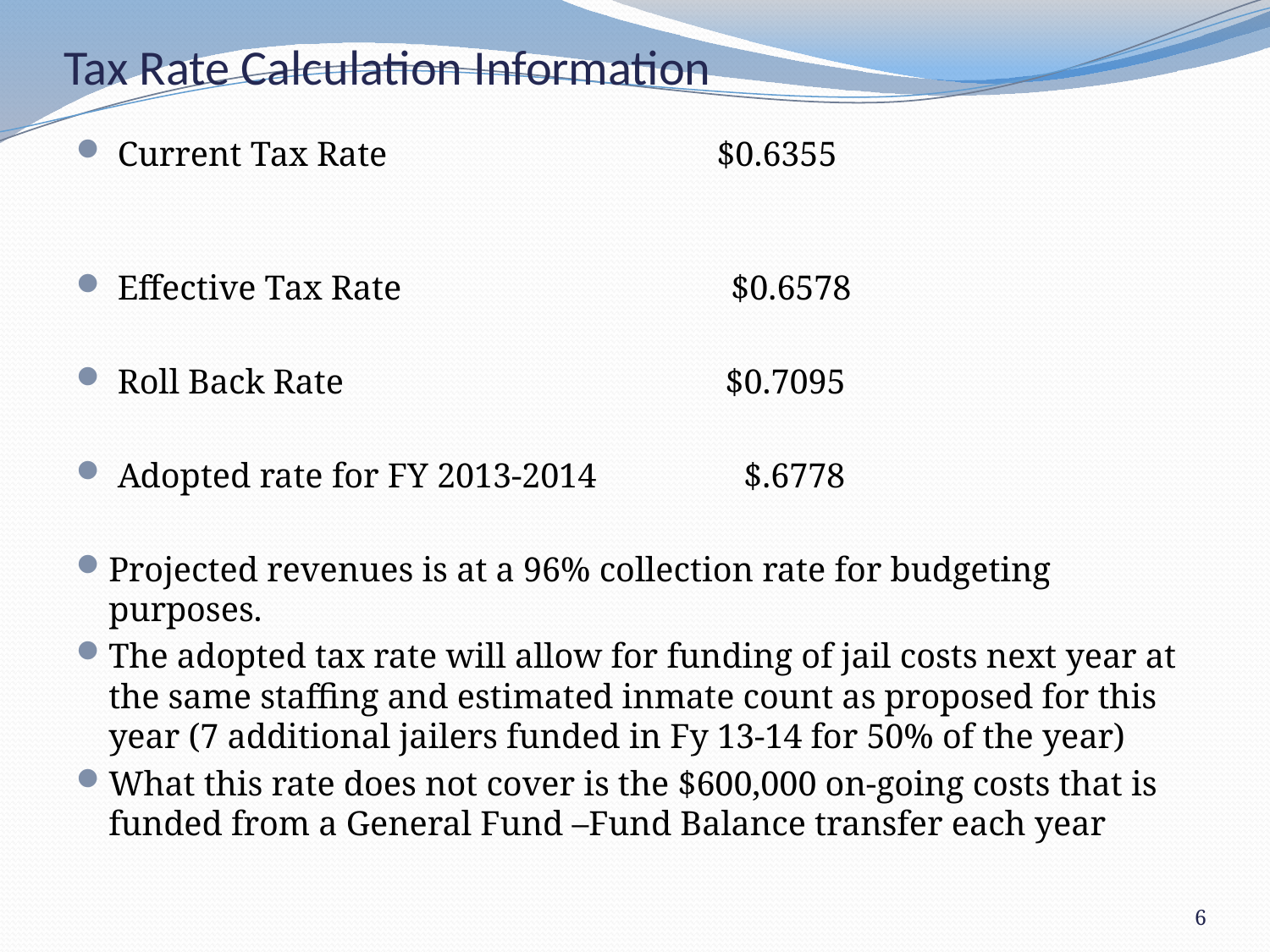

# Tax Rate Calculation Information
 Current Tax Rate                                      $0.6355

 Effective Tax Rate                                      $0.6578

 Roll Back Rate                                            $0.7095

 Adopted rate for FY 2013-2014                 $.6778

Projected revenues is at a 96% collection rate for budgeting purposes.
The adopted tax rate will allow for funding of jail costs next year at the same staffing and estimated inmate count as proposed for this year (7 additional jailers funded in Fy 13-14 for 50% of the year)
What this rate does not cover is the $600,000 on-going costs that is funded from a General Fund –Fund Balance transfer each year

6